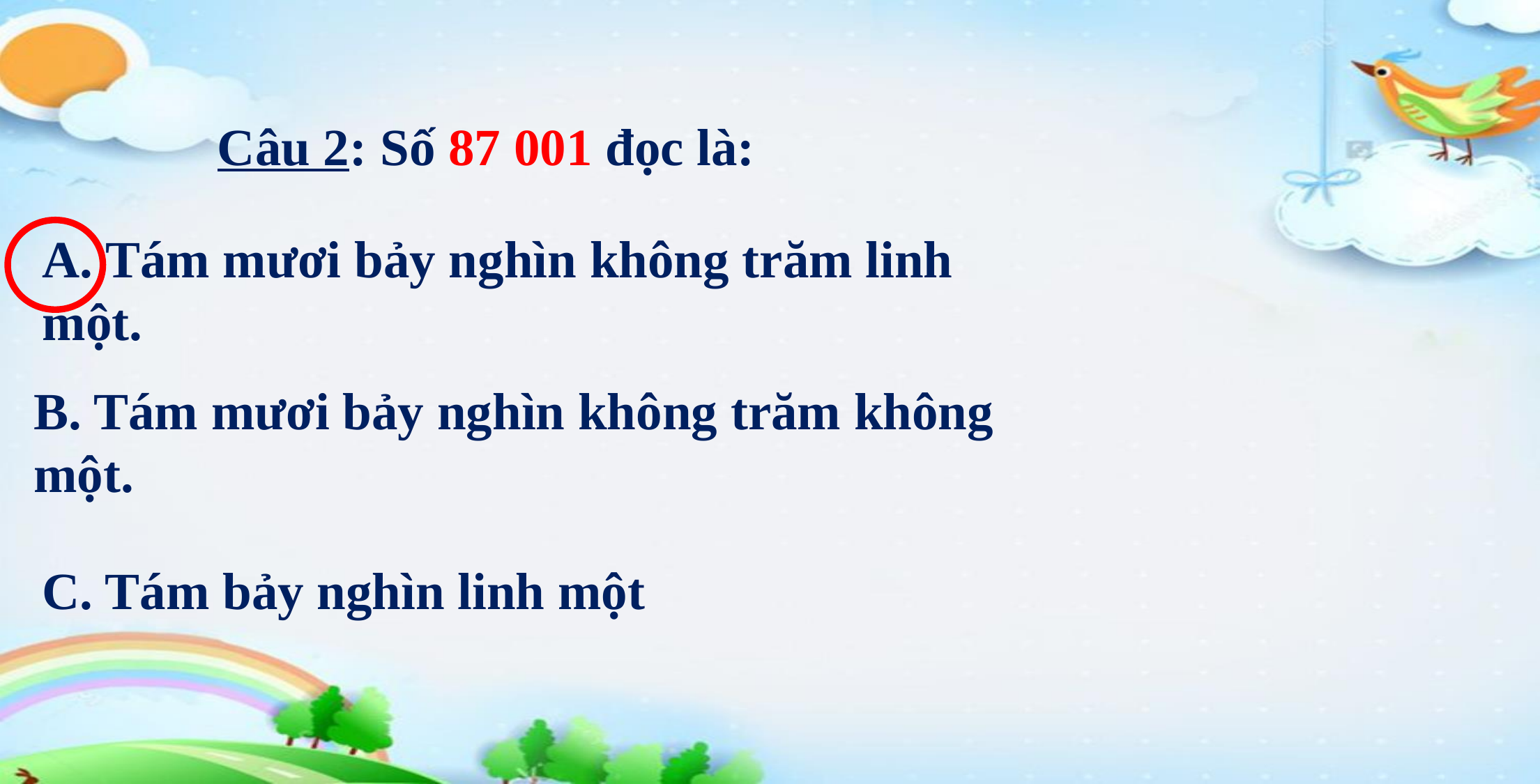

Câu 2: Số 87 001 đọc là:

A. Tám mươi bảy nghìn không trăm linh
một.
B. Tám mươi bảy nghìn không trăm không
một.

C. Tám bảy nghìn linh một